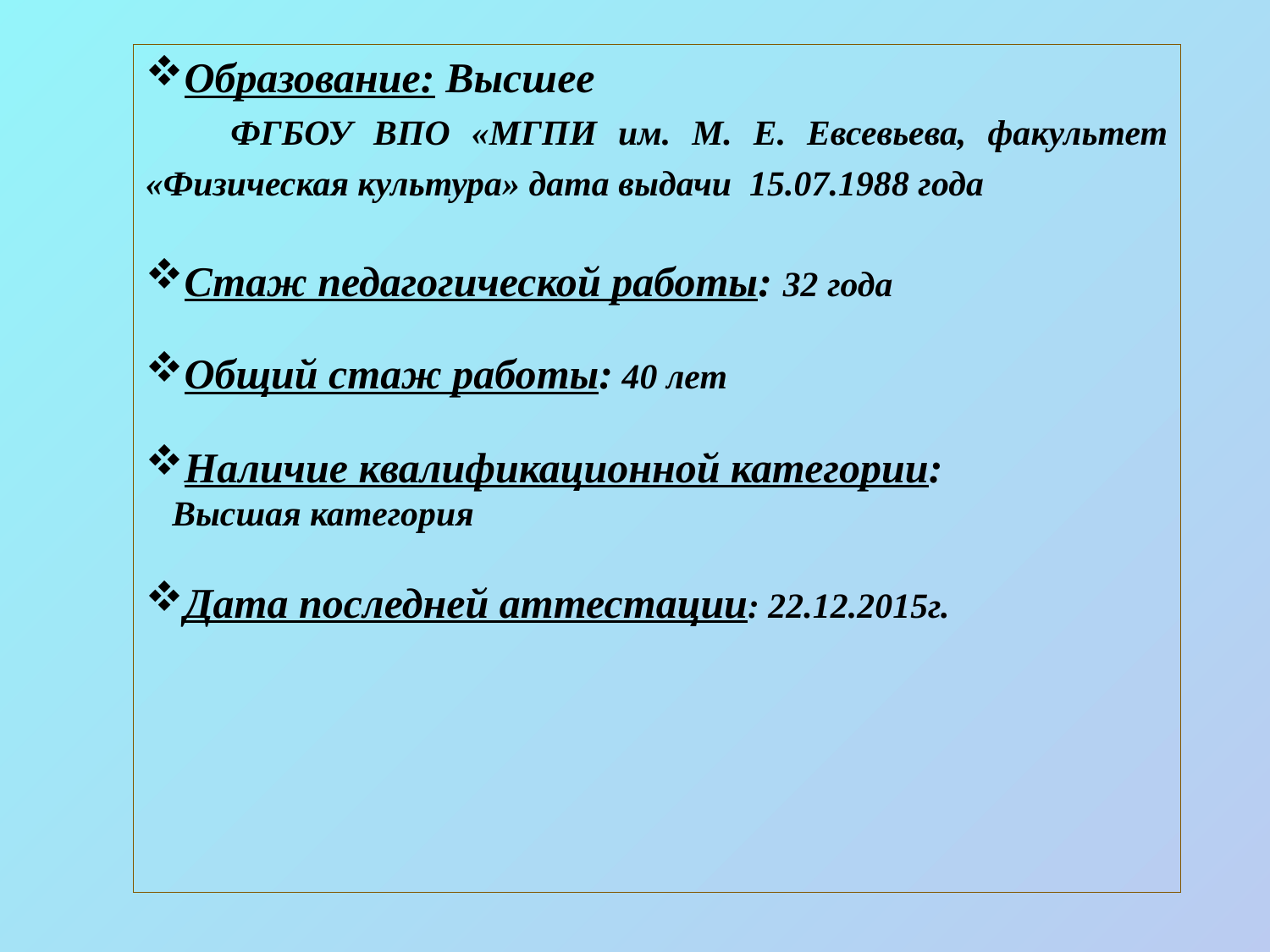

Образование: Высшее
    ФГБОУ ВПО «МГПИ им. М. Е. Евсевьева, факультет «Физическая культура» дата выдачи  15.07.1988 года

Стаж педагогической работы: 32 года

Общий стаж работы: 40 лет

Наличие квалификационной категории:
   Высшая категория

Дата последней аттестации: 22.12.2015г.